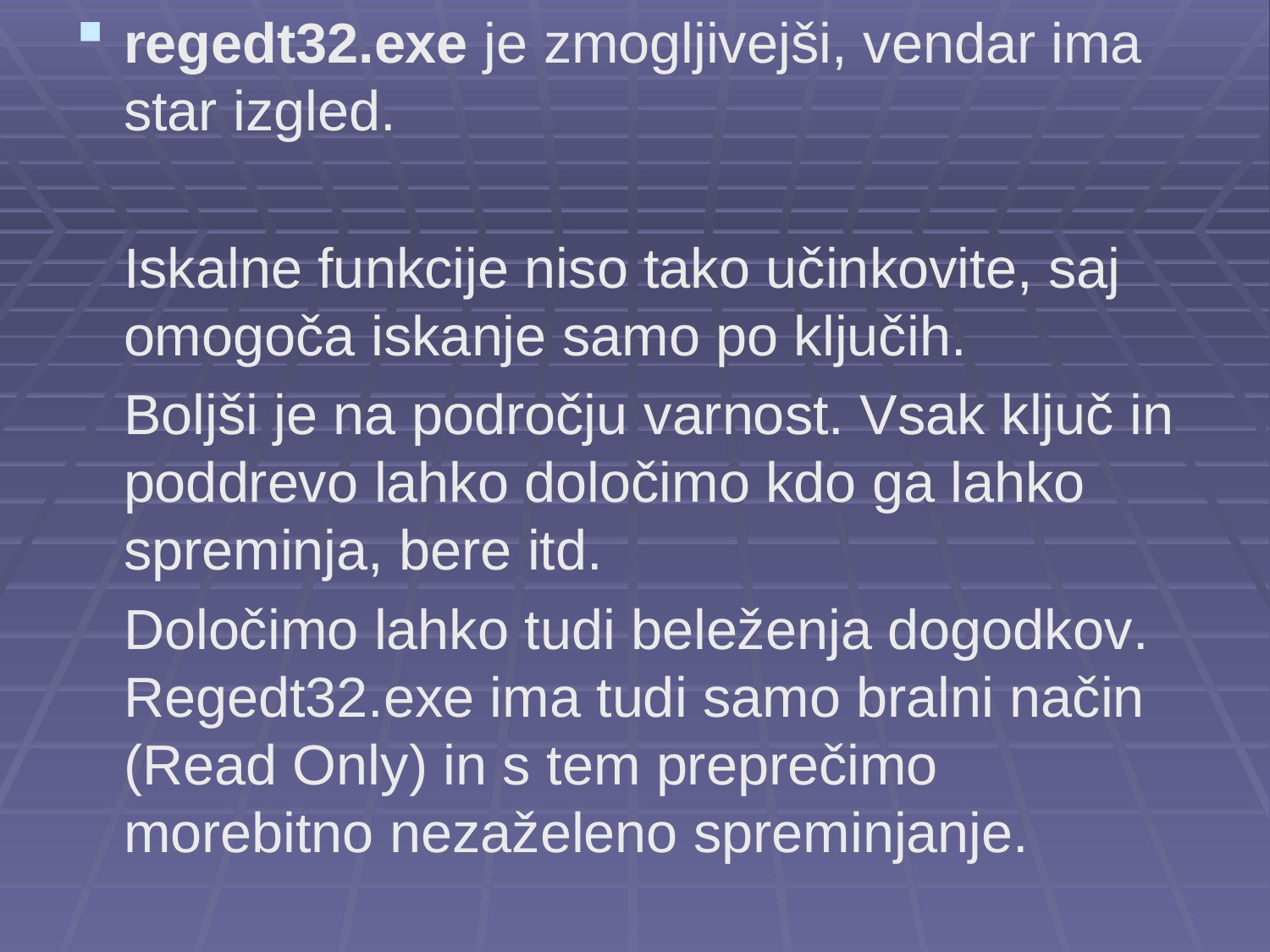

regedt32.exe je zmogljivejši, vendar ima star izgled.

	Iskalne funkcije niso tako učinkovite, saj omogoča iskanje samo po ključih.
	Boljši je na področju varnost. Vsak ključ in poddrevo lahko določimo kdo ga lahko spreminja, bere itd.
	Določimo lahko tudi beleženja dogodkov. Regedt32.exe ima tudi samo bralni način (Read Only) in s tem preprečimo morebitno nezaželeno spreminjanje.